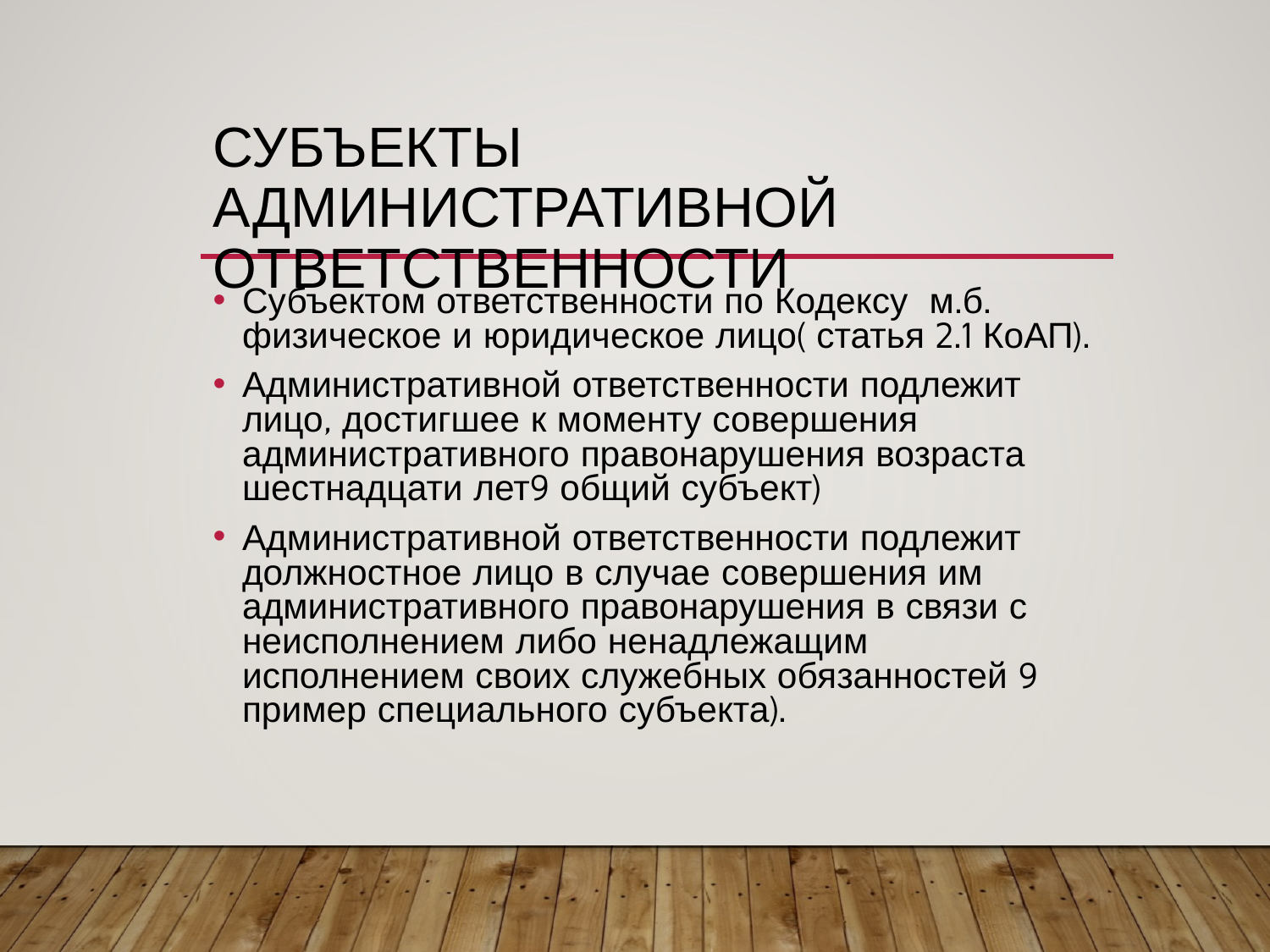

# Субъекты административной ответственности
Субъектом ответственности по Кодексу  м.б. физическое и юридическое лицо( статья 2.1 КоАП).
Административной ответственности подлежит лицо, достигшее к моменту совершения административного правонарушения возраста шестнадцати лет9 общий субъект)
Административной ответственности подлежит должностное лицо в случае совершения им административного правонарушения в связи с неисполнением либо ненадлежащим исполнением своих служебных обязанностей 9 пример специального субъекта).